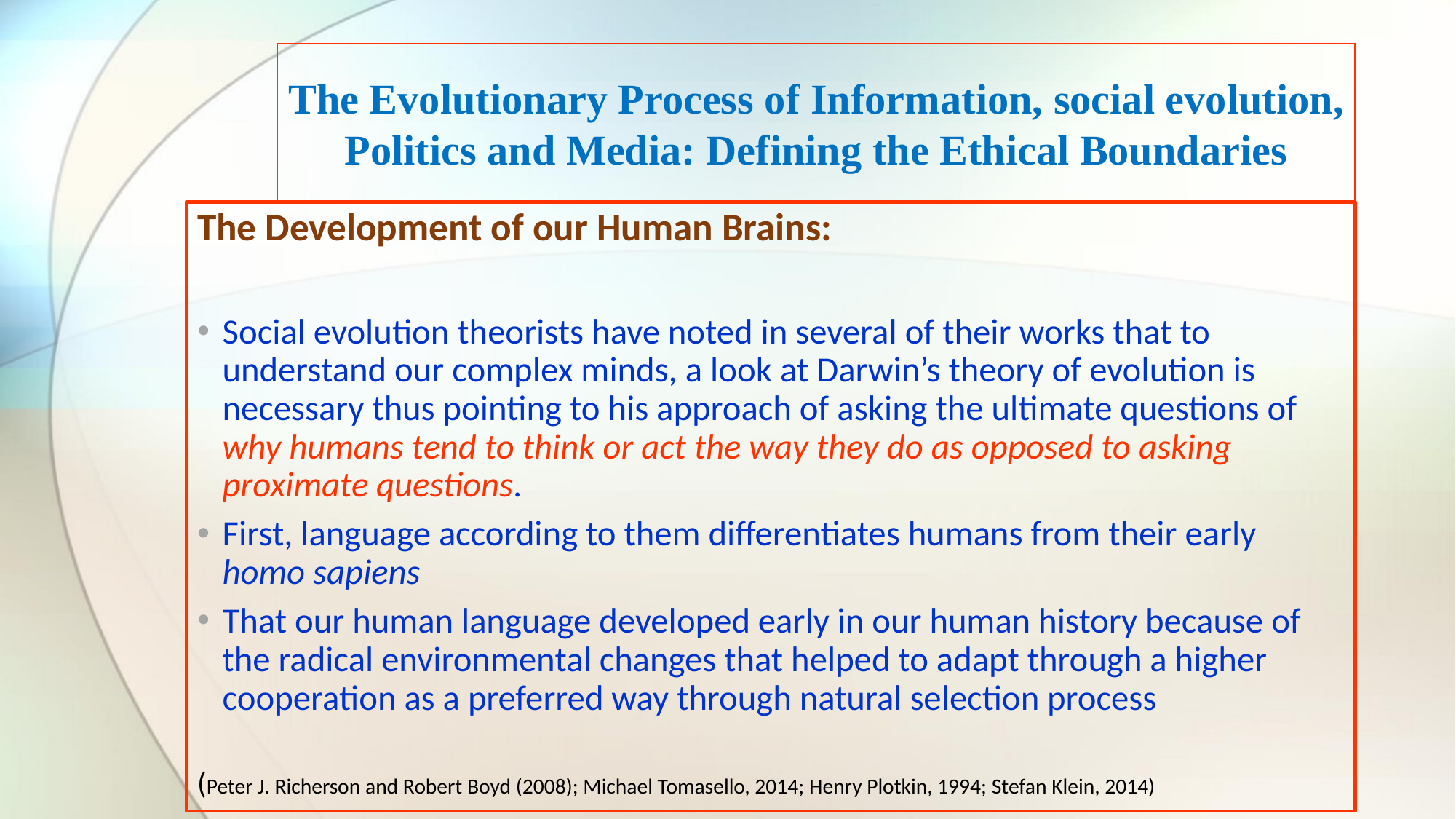

# The Evolutionary Process of Information, social evolution, Politics and Media: Defining the Ethical Boundaries
The Development of our Human Brains:

Social evolution theorists have noted in several of their works that to understand our complex minds, a look at Darwin’s theory of evolution is necessary thus pointing to his approach of asking the ultimate questions of why humans tend to think or act the way they do as opposed to asking proximate questions.
First, language according to them differentiates humans from their early homo sapiens
That our human language developed early in our human history because of the radical environmental changes that helped to adapt through a higher cooperation as a preferred way through natural selection process

(Peter J. Richerson and Robert Boyd (2008); Michael Tomasello, 2014; Henry Plotkin, 1994; Stefan Klein, 2014)